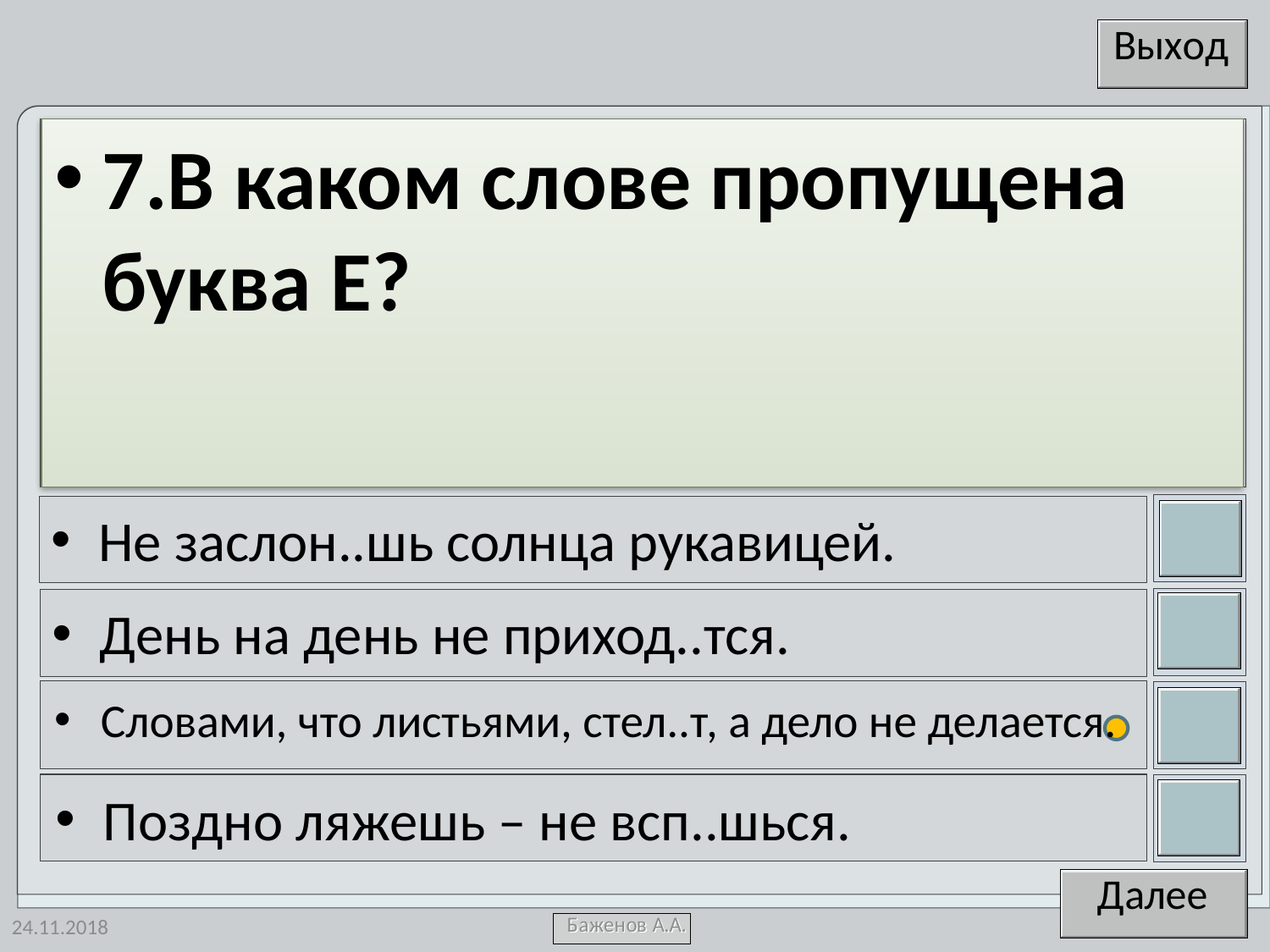

7.В каком слове пропущена буква Е?

Не заслон..шь солнца рукавицей.
День на день не приход..тся.
Словами, что листьями, стел..т, а дело не делается.
Поздно ляжешь – не всп..шься.
24.11.2018